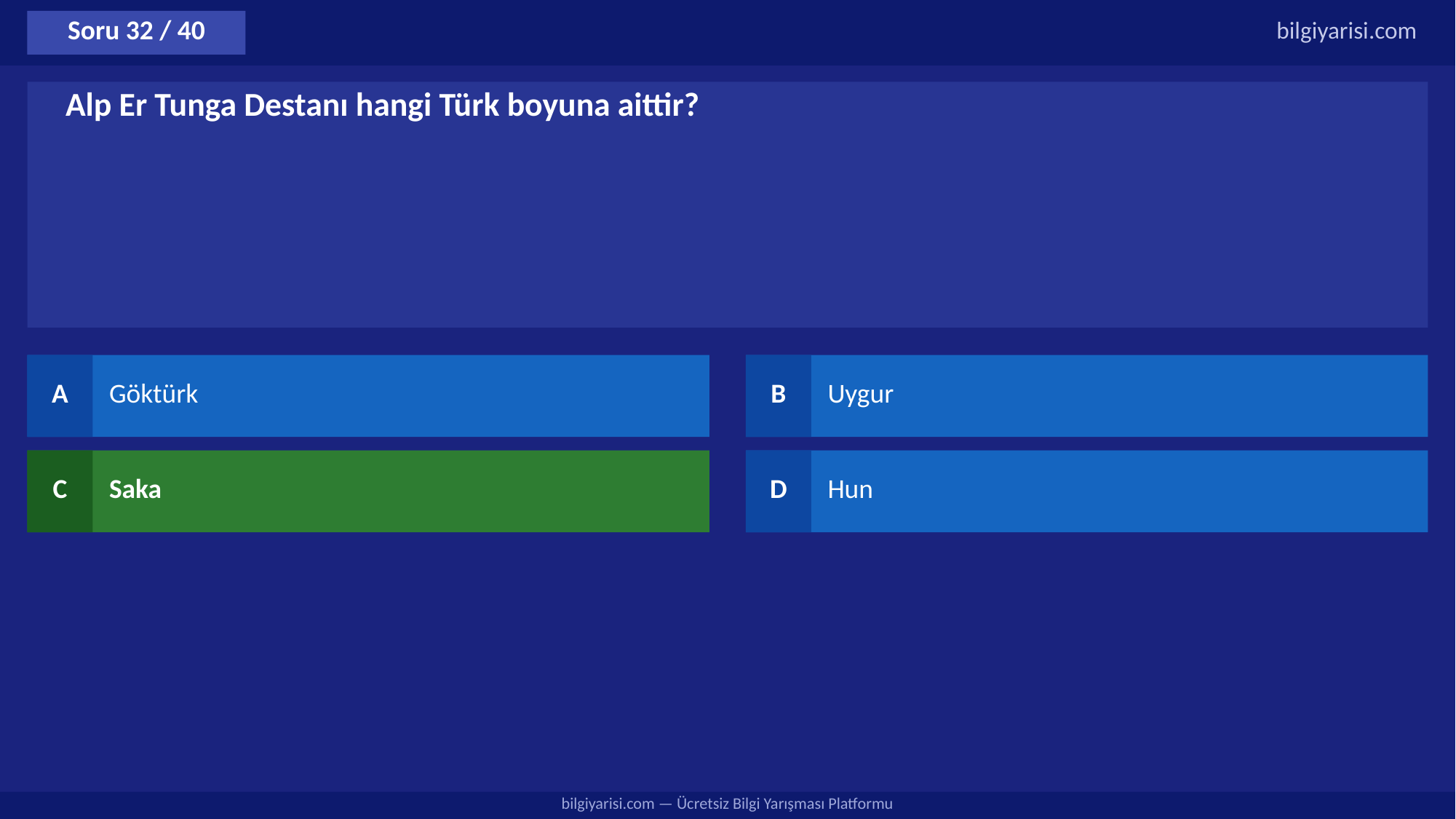

Soru 32 / 40
bilgiyarisi.com

Alp Er Tunga Destanı hangi Türk boyuna aittir?

A
Göktürk

B
Uygur

C
Saka

D
Hun
bilgiyarisi.com — Ücretsiz Bilgi Yarışması Platformu